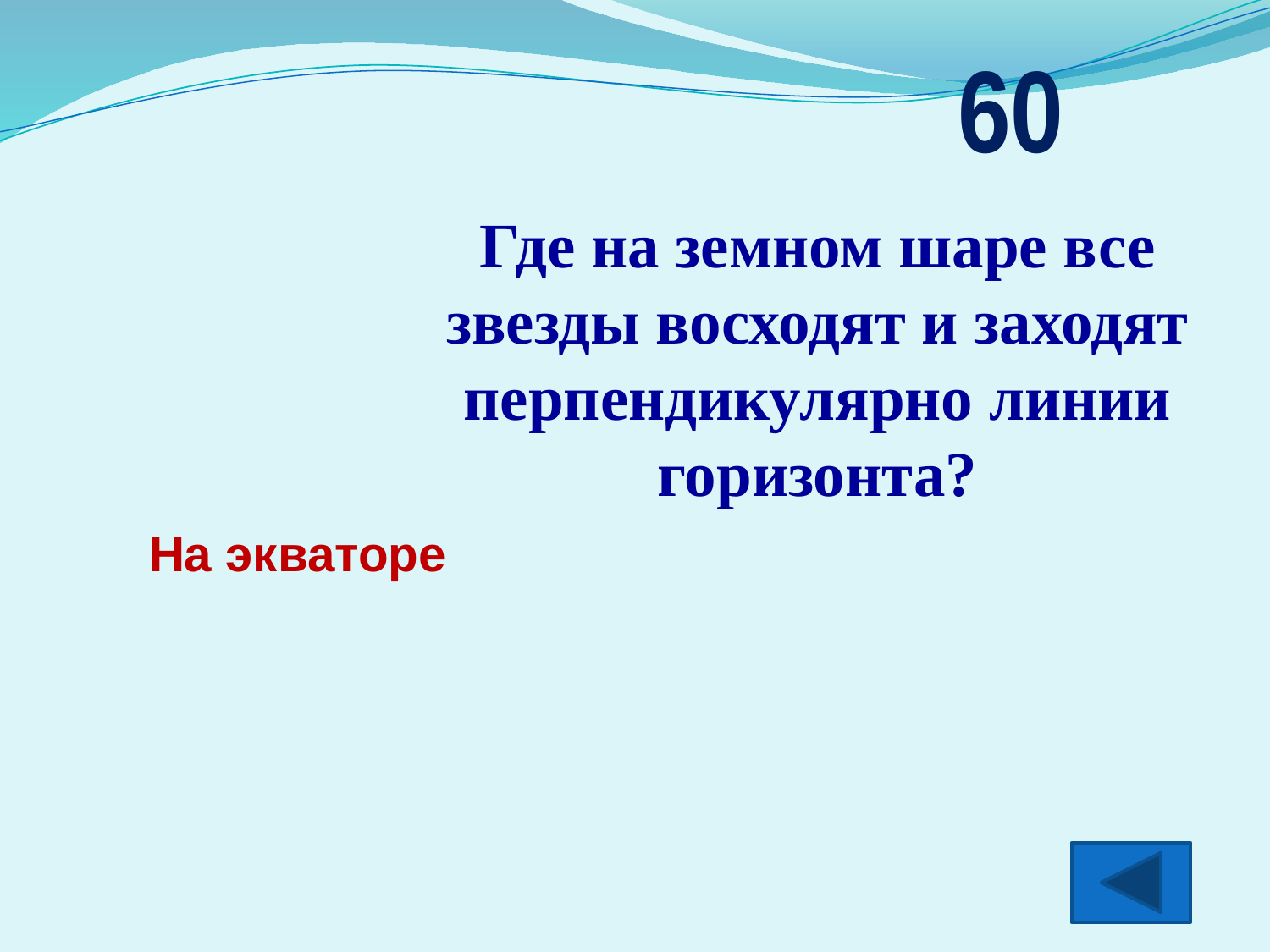

60
Где на земном шаре все звезды восходят и заходят перпендикулярно линии горизонта?
На экваторе